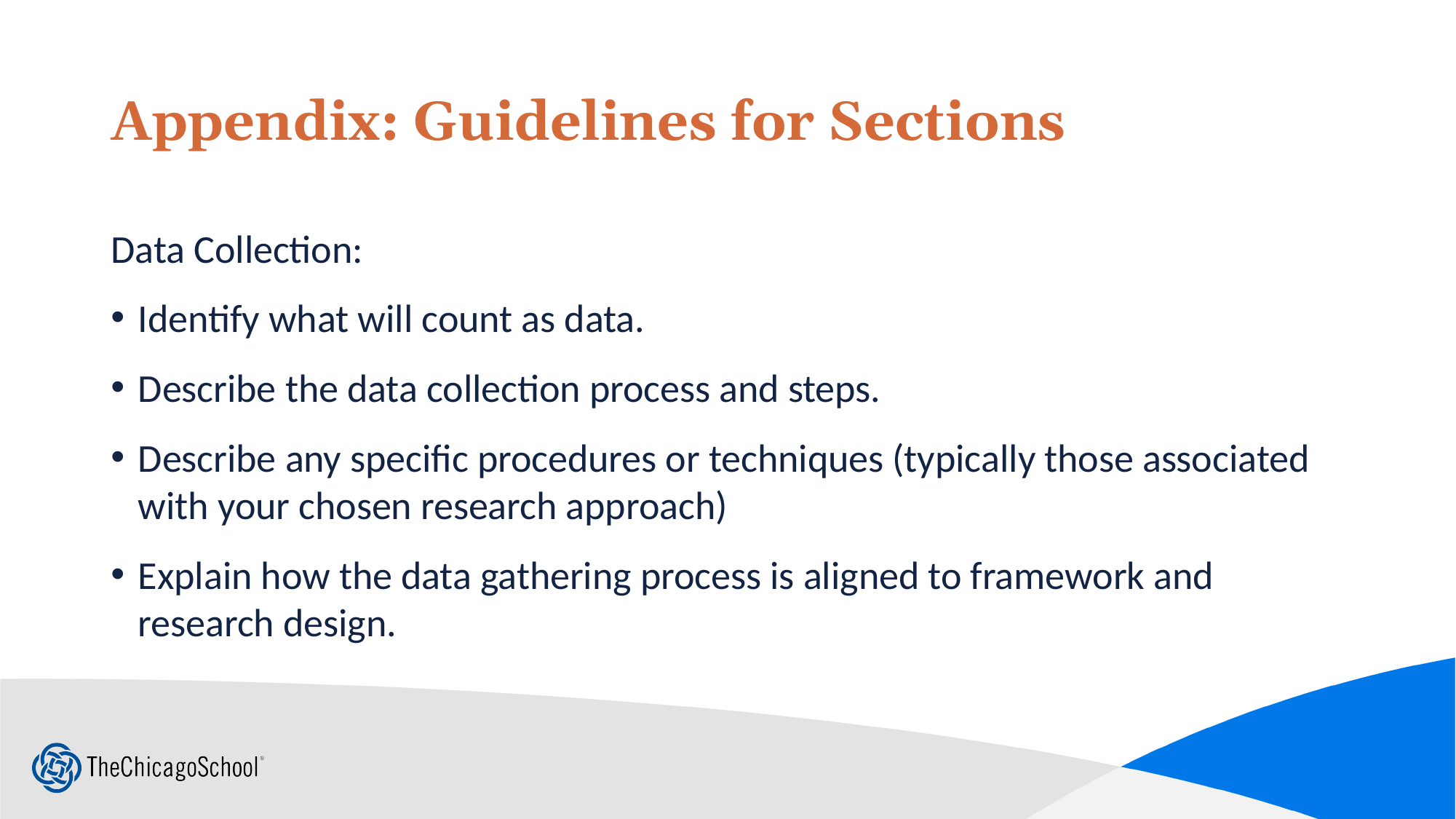

# Appendix: Guidelines for Sections
Data Collection:
Identify what will count as data.
Describe the data collection process and steps.
Describe any specific procedures or techniques (typically those associated with your chosen research approach)
Explain how the data gathering process is aligned to framework and research design.